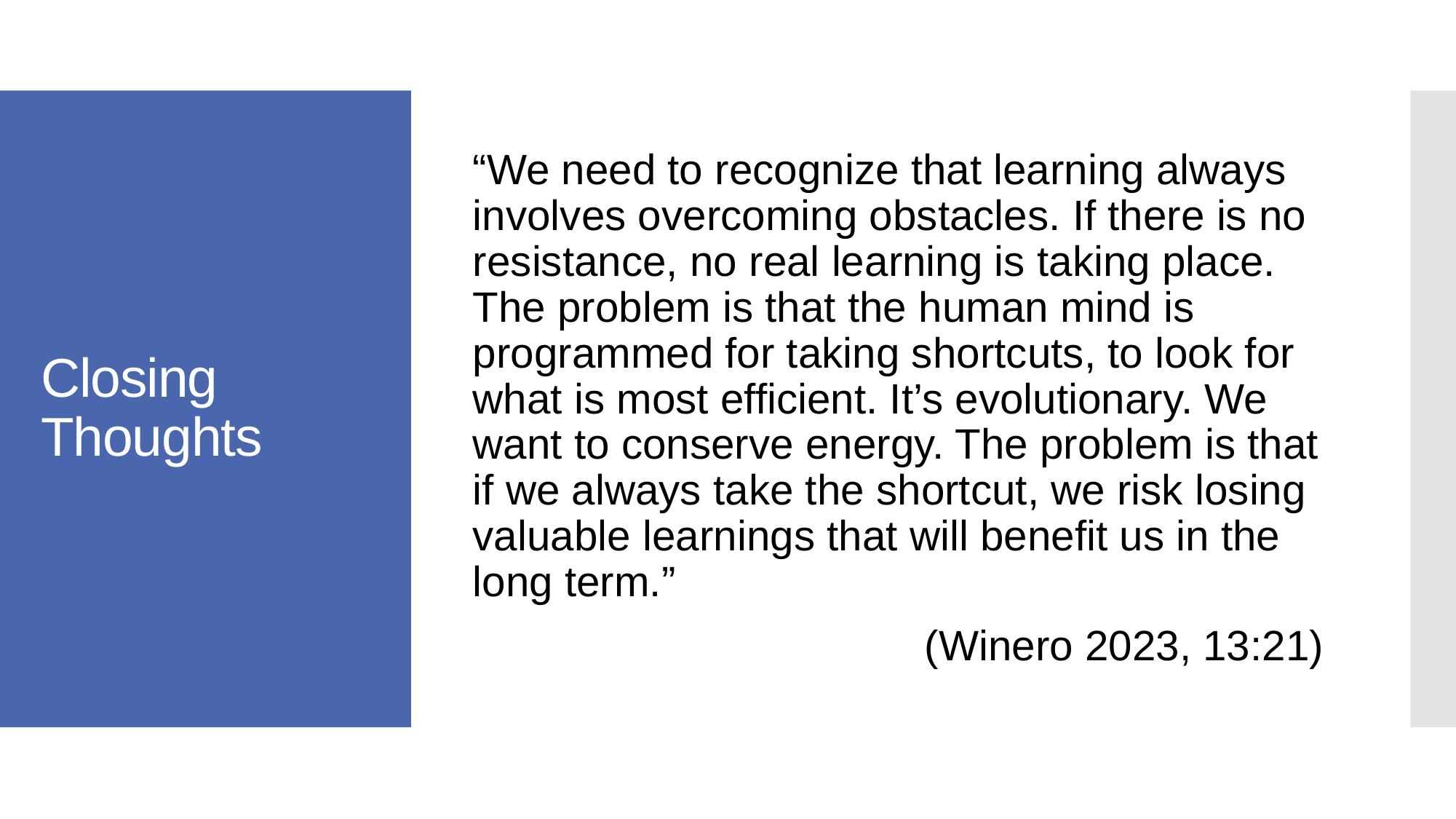

“We need to recognize that learning always involves overcoming obstacles. If there is no resistance, no real learning is taking place. The problem is that the human mind is programmed for taking shortcuts, to look for what is most efficient. It’s evolutionary. We want to conserve energy. The problem is that if we always take the shortcut, we risk losing valuable learnings that will benefit us in the long term.”
(Winero 2023, 13:21)
# Closing Thoughts